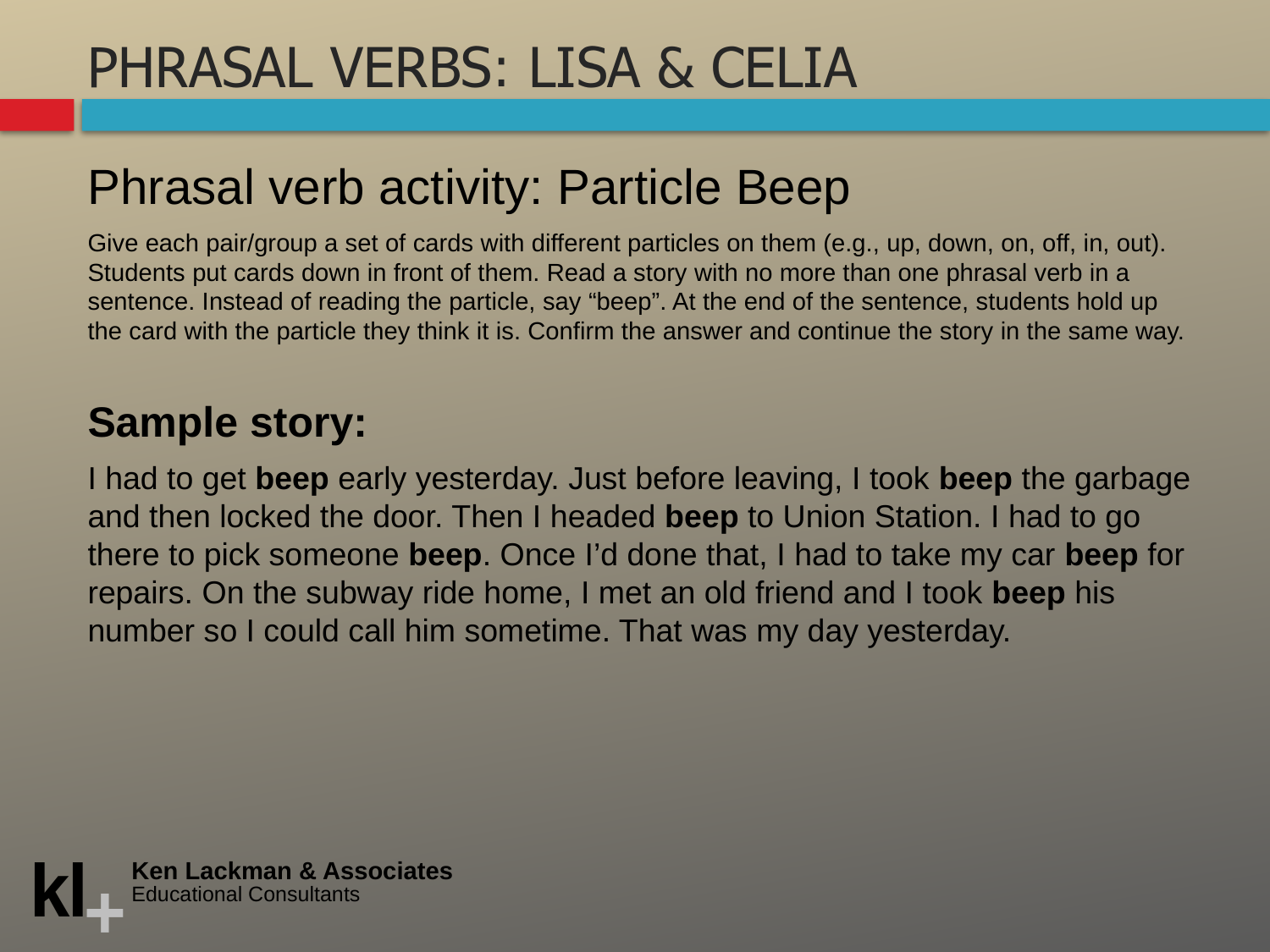

# Phrasal Verbs: Lisa & Celia
Phrasal verb activity: Particle Beep
Give each pair/group a set of cards with different particles on them (e.g., up, down, on, off, in, out). Students put cards down in front of them. Read a story with no more than one phrasal verb in a sentence. Instead of reading the particle, say “beep”. At the end of the sentence, students hold up the card with the particle they think it is. Confirm the answer and continue the story in the same way.

Sample story:
I had to get beep early yesterday. Just before leaving, I took beep the garbage and then locked the door. Then I headed beep to Union Station. I had to go there to pick someone beep. Once I’d done that, I had to take my car beep for repairs. On the subway ride home, I met an old friend and I took beep his number so I could call him sometime. That was my day yesterday.